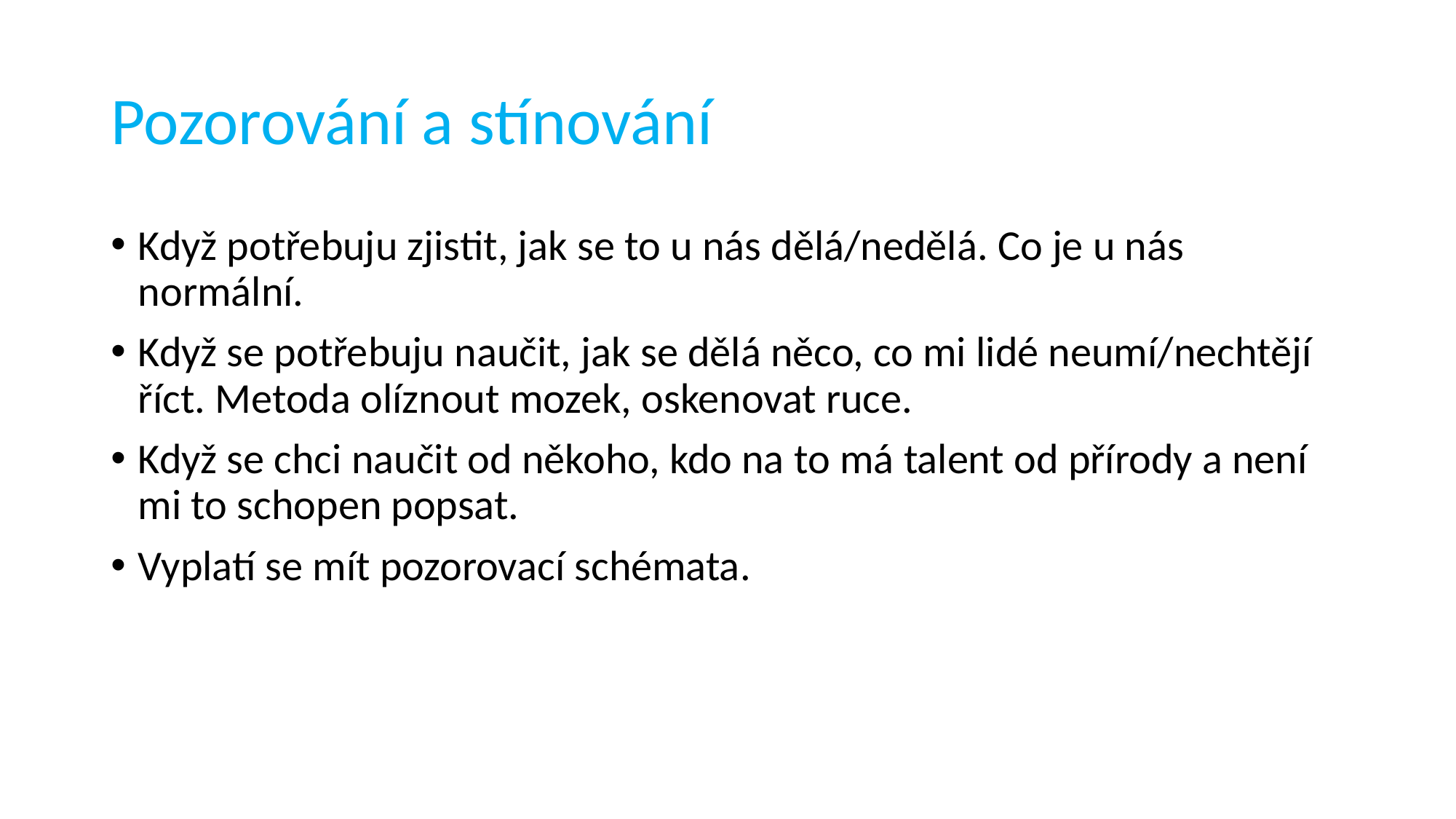

# Pozorování a stínování
Když potřebuju zjistit, jak se to u nás dělá/nedělá. Co je u nás normální.
Když se potřebuju naučit, jak se dělá něco, co mi lidé neumí/nechtějí říct. Metoda olíznout mozek, oskenovat ruce.
Když se chci naučit od někoho, kdo na to má talent od přírody a není mi to schopen popsat.
Vyplatí se mít pozorovací schémata.